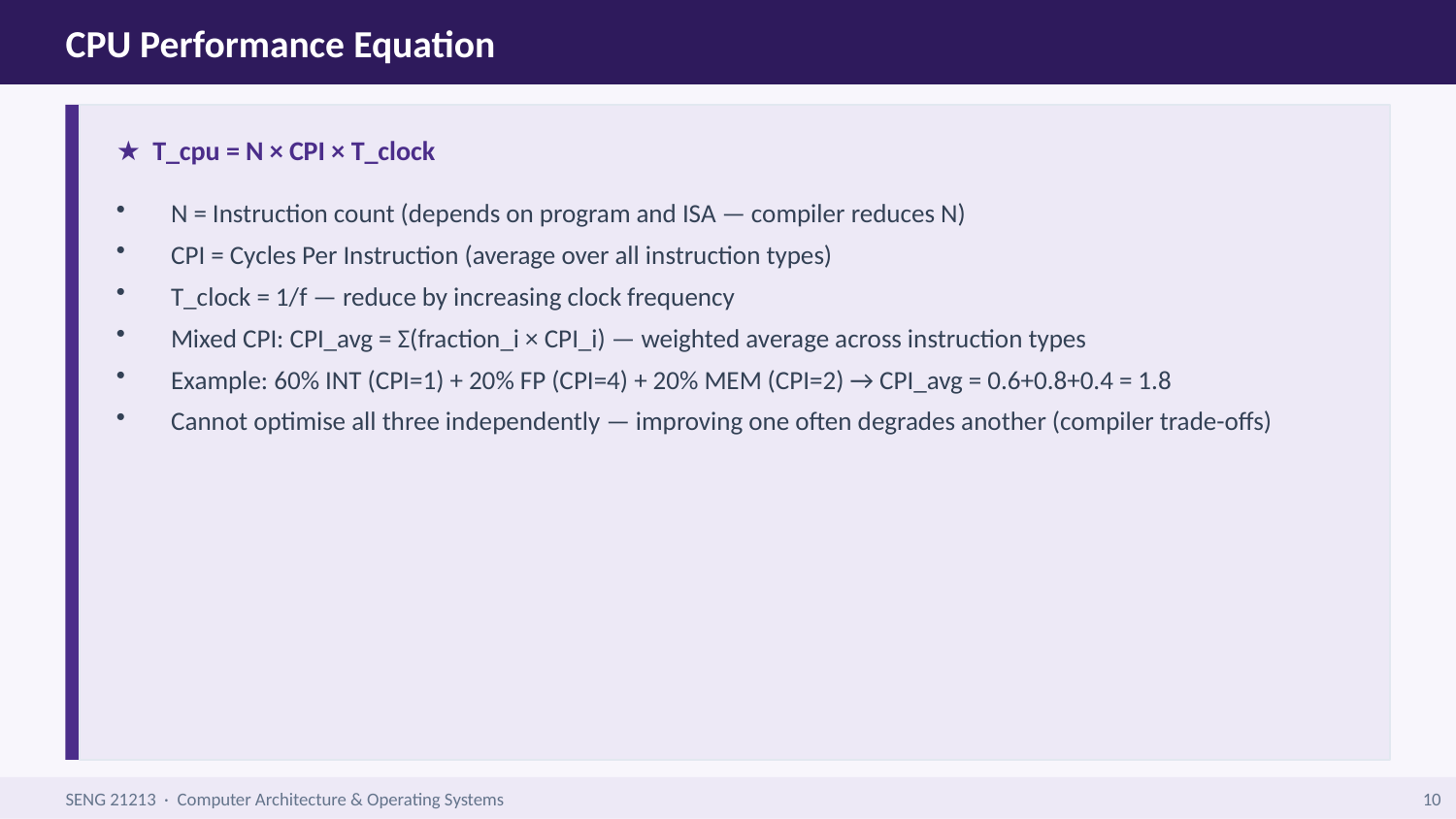

CPU Performance Equation

★  T_cpu = N × CPI × T_clock
N = Instruction count (depends on program and ISA — compiler reduces N)
CPI = Cycles Per Instruction (average over all instruction types)
T_clock = 1/f — reduce by increasing clock frequency
Mixed CPI: CPI_avg = Σ(fraction_i × CPI_i) — weighted average across instruction types
Example: 60% INT (CPI=1) + 20% FP (CPI=4) + 20% MEM (CPI=2) → CPI_avg = 0.6+0.8+0.4 = 1.8
Cannot optimise all three independently — improving one often degrades another (compiler trade-offs)

SENG 21213  ·  Computer Architecture & Operating Systems
10